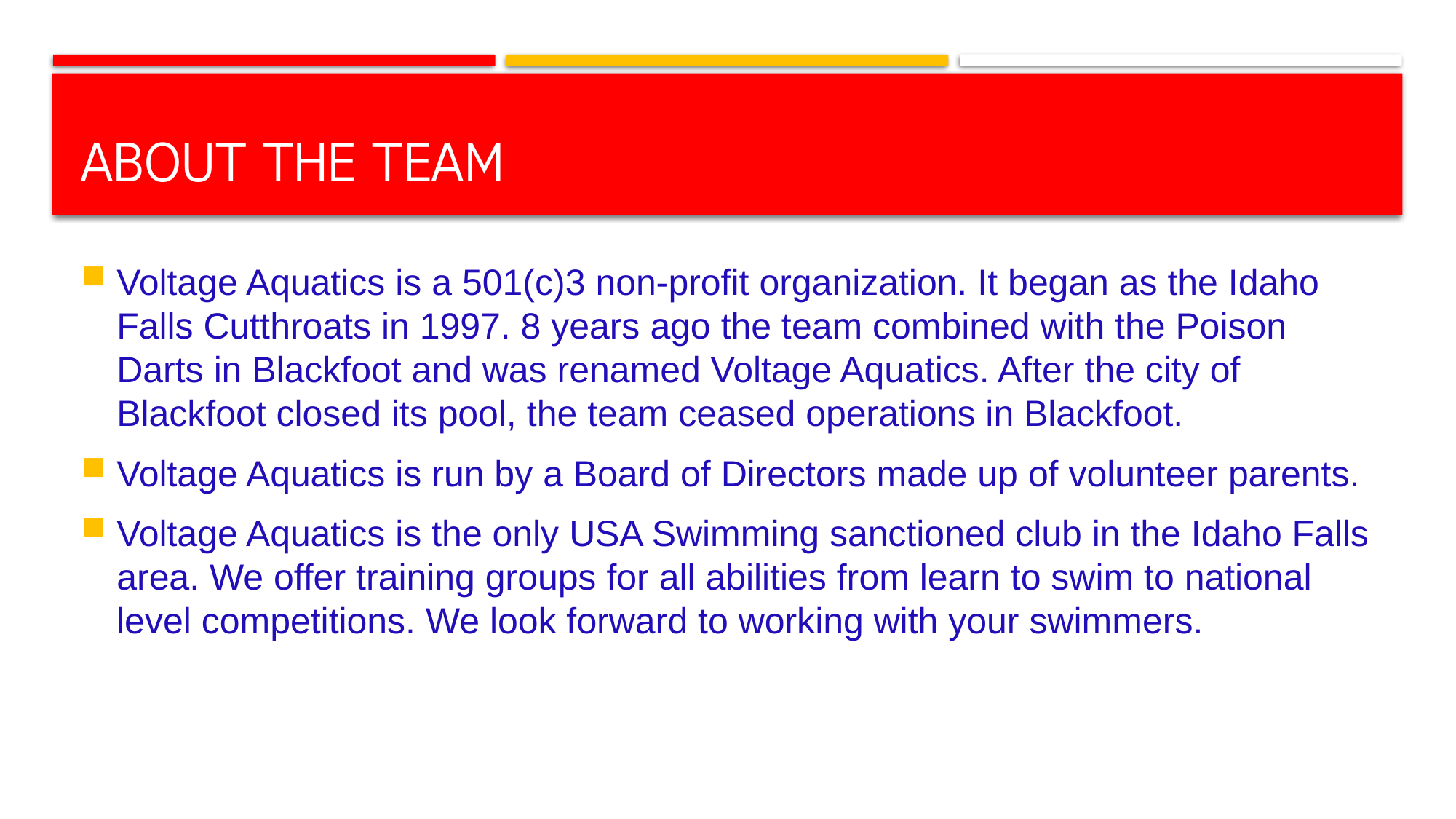

# About the team
Voltage Aquatics is a 501(c)3 non-profit organization. It began as the Idaho Falls Cutthroats in 1997. 8 years ago the team combined with the Poison Darts in Blackfoot and was renamed Voltage Aquatics. After the city of Blackfoot closed its pool, the team ceased operations in Blackfoot.
Voltage Aquatics is run by a Board of Directors made up of volunteer parents.
Voltage Aquatics is the only USA Swimming sanctioned club in the Idaho Falls area. We offer training groups for all abilities from learn to swim to national level competitions. We look forward to working with your swimmers.